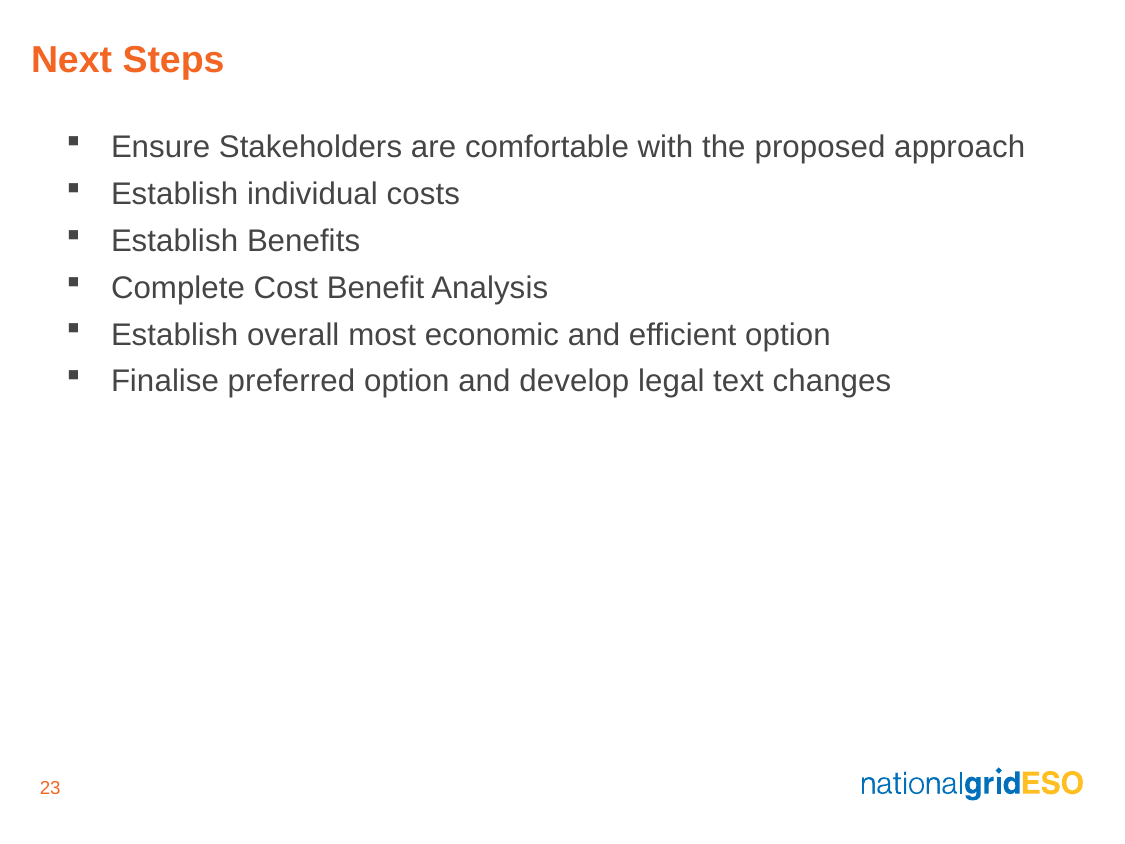

# Next Steps
Ensure Stakeholders are comfortable with the proposed approach
Establish individual costs
Establish Benefits
Complete Cost Benefit Analysis
Establish overall most economic and efficient option
Finalise preferred option and develop legal text changes